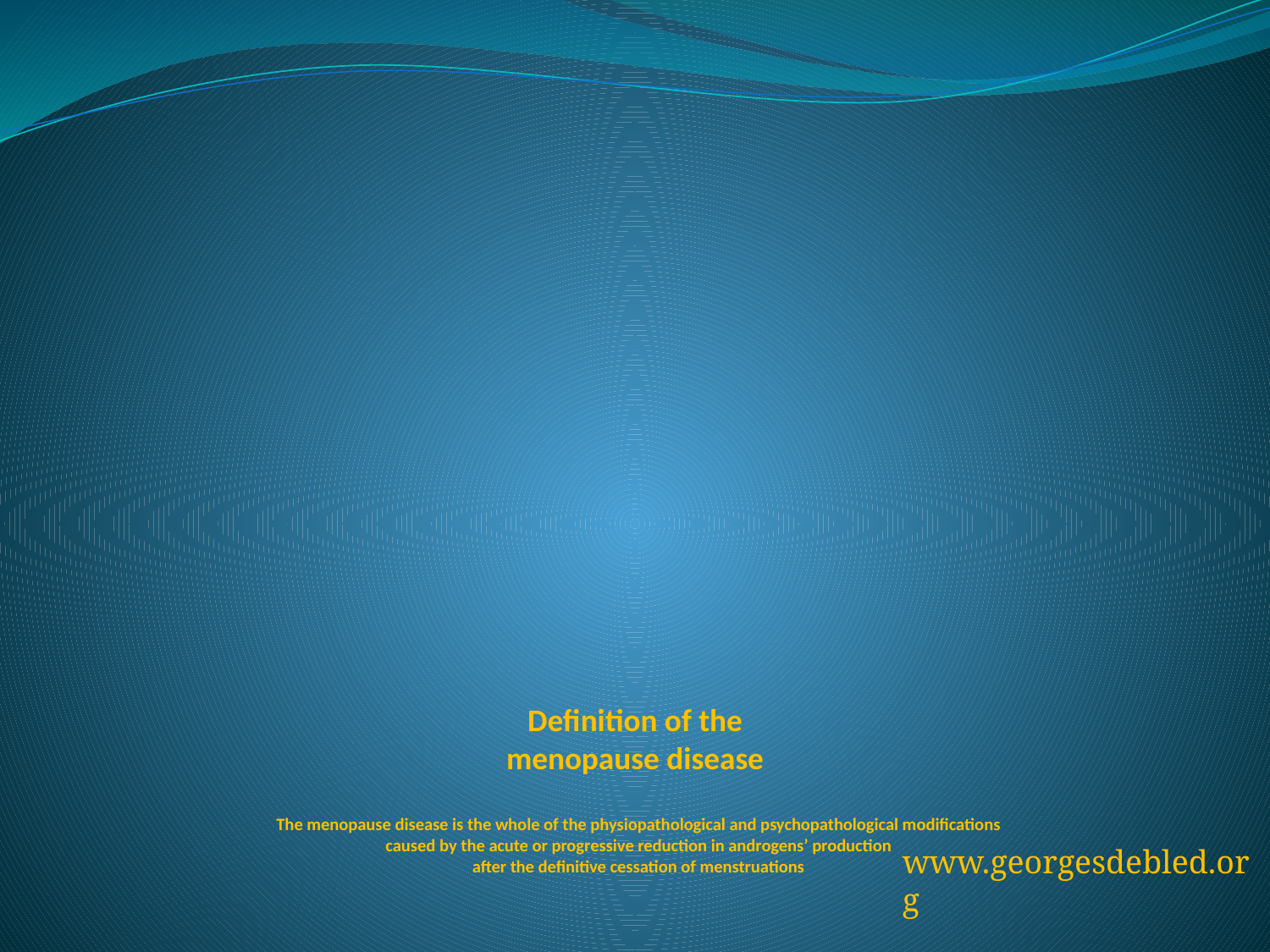

# Definition of the menopause disease The menopause disease is the whole of the physiopathological and psychopathological modifications caused by the acute or progressive reduction in androgens’ production after the definitive cessation of menstruations
www.georgesdebled.org